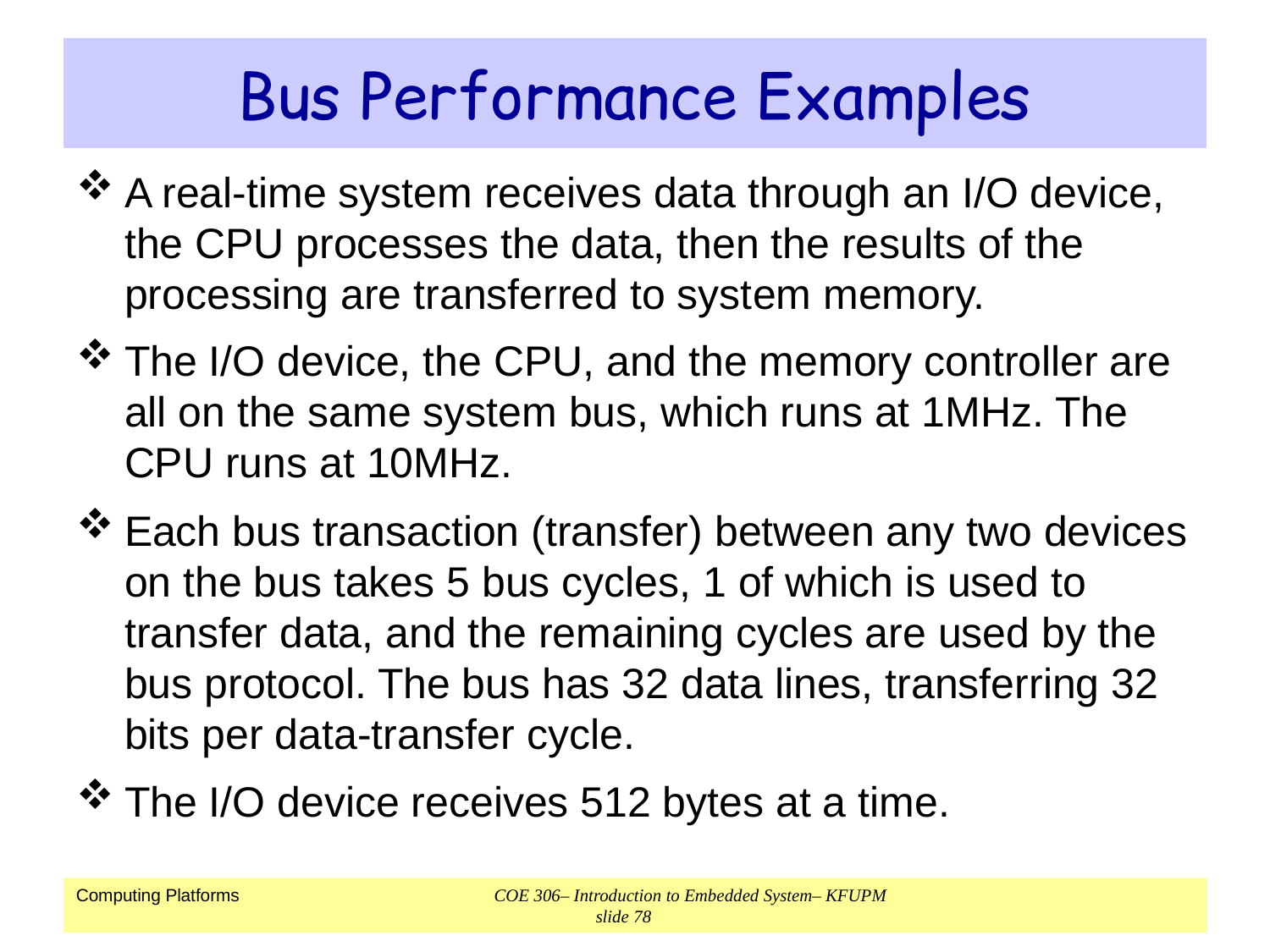

# Bus Performance Examples
A real-time system receives data through an I/O device, the CPU processes the data, then the results of the processing are transferred to system memory.
The I/O device, the CPU, and the memory controller are all on the same system bus, which runs at 1MHz. The CPU runs at 10MHz.
Each bus transaction (transfer) between any two devices on the bus takes 5 bus cycles, 1 of which is used to transfer data, and the remaining cycles are used by the bus protocol. The bus has 32 data lines, transferring 32 bits per data-transfer cycle.
The I/O device receives 512 bytes at a time.